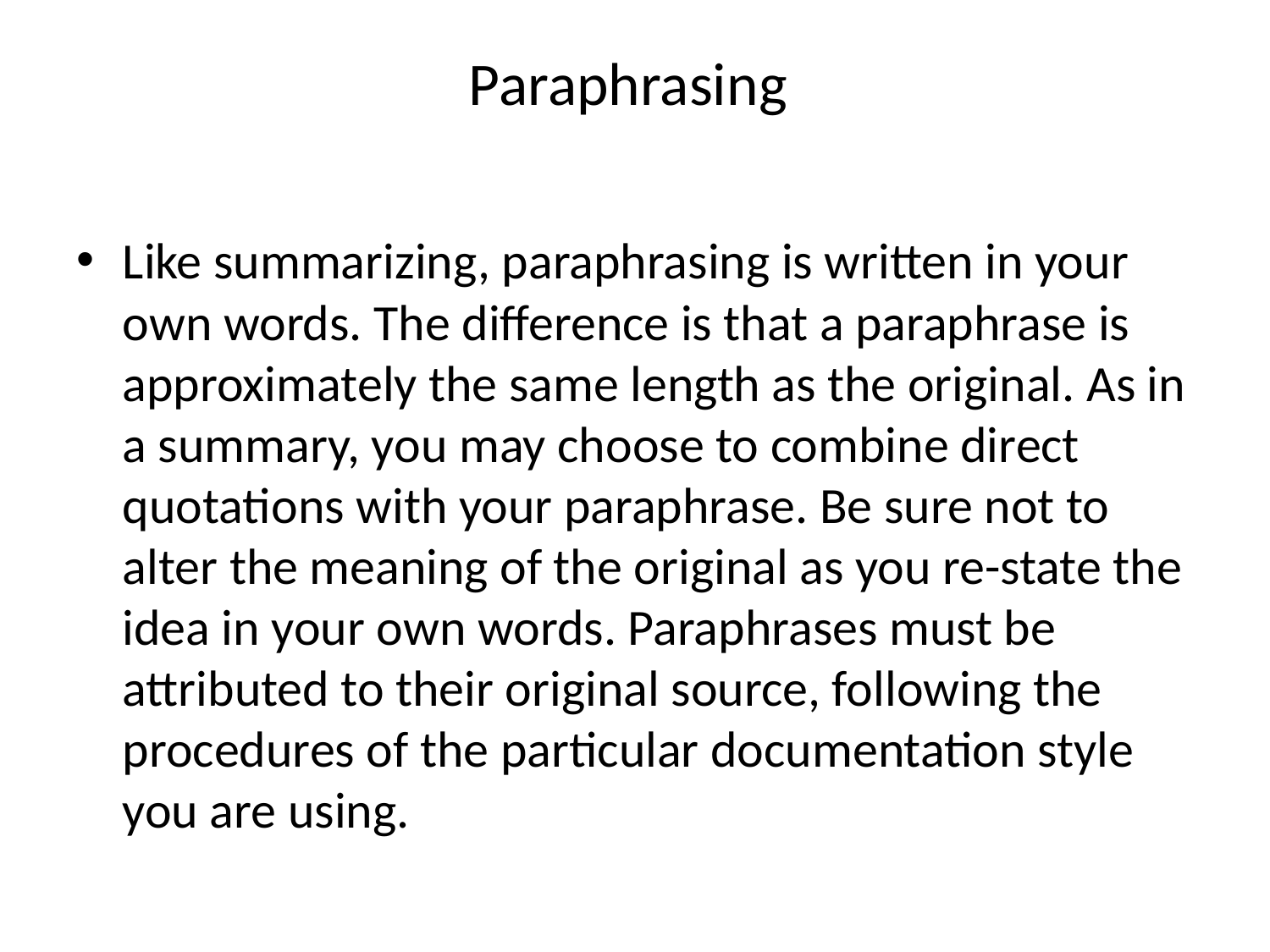

# Paraphrasing
Like summarizing, paraphrasing is written in your own words. The difference is that a paraphrase is approximately the same length as the original. As in a summary, you may choose to combine direct quotations with your paraphrase. Be sure not to alter the meaning of the original as you re-state the idea in your own words. Paraphrases must be attributed to their original source, following the procedures of the particular documentation style you are using.